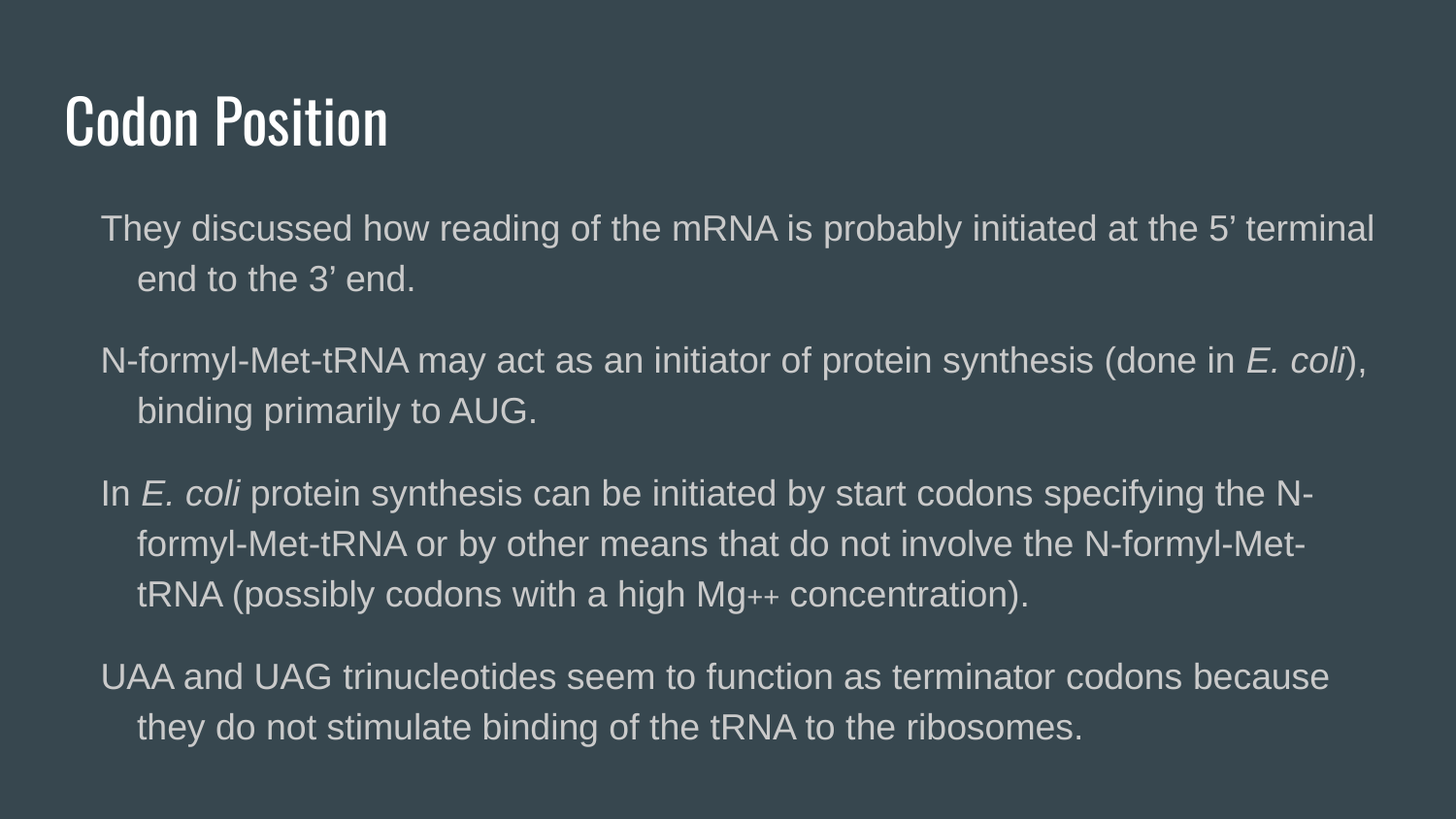

# Codon Position
They discussed how reading of the mRNA is probably initiated at the 5’ terminal end to the 3’ end.
N-formyl-Met-tRNA may act as an initiator of protein synthesis (done in E. coli), binding primarily to AUG.
In E. coli protein synthesis can be initiated by start codons specifying the N-formyl-Met-tRNA or by other means that do not involve the N-formyl-Met-tRNA (possibly codons with a high Mg++ concentration).
UAA and UAG trinucleotides seem to function as terminator codons because they do not stimulate binding of the tRNA to the ribosomes.